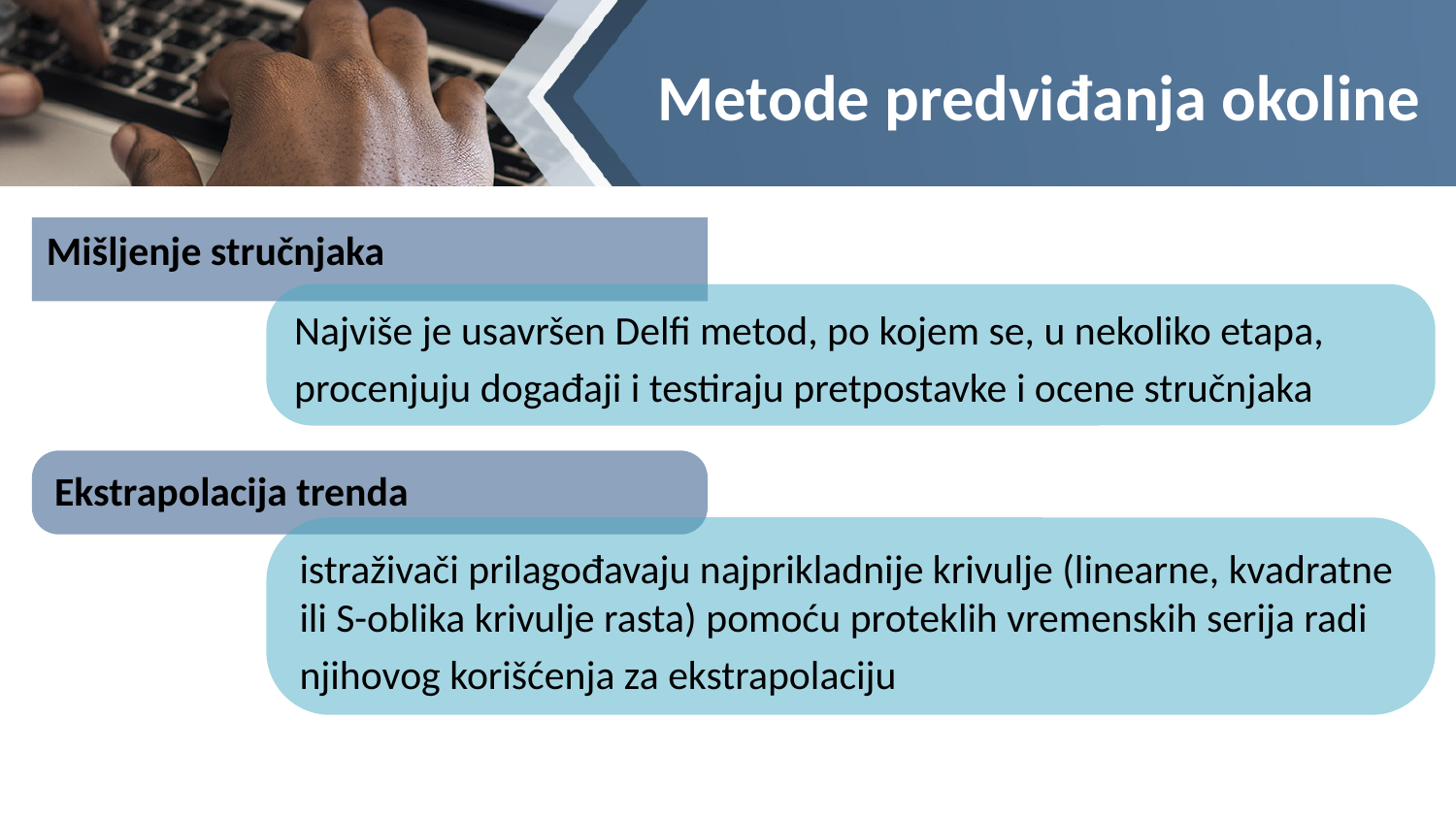

# Metode predviđanja okoline
Mišljenje stručnjaka
Najviše je usavršen Delfi metod, po kojem se, u nekoliko etapa,
procenjuju događaji i testiraju pretpostavke i ocene stručnjaka
Ekstrapolacija trenda
istraživači prilagođavaju najprikladnije krivulje (linearne, kvadratne ili S-oblika krivulje rasta) pomoću proteklih vremenskih serija radi
njihovog korišćenja za ekstrapolaciju